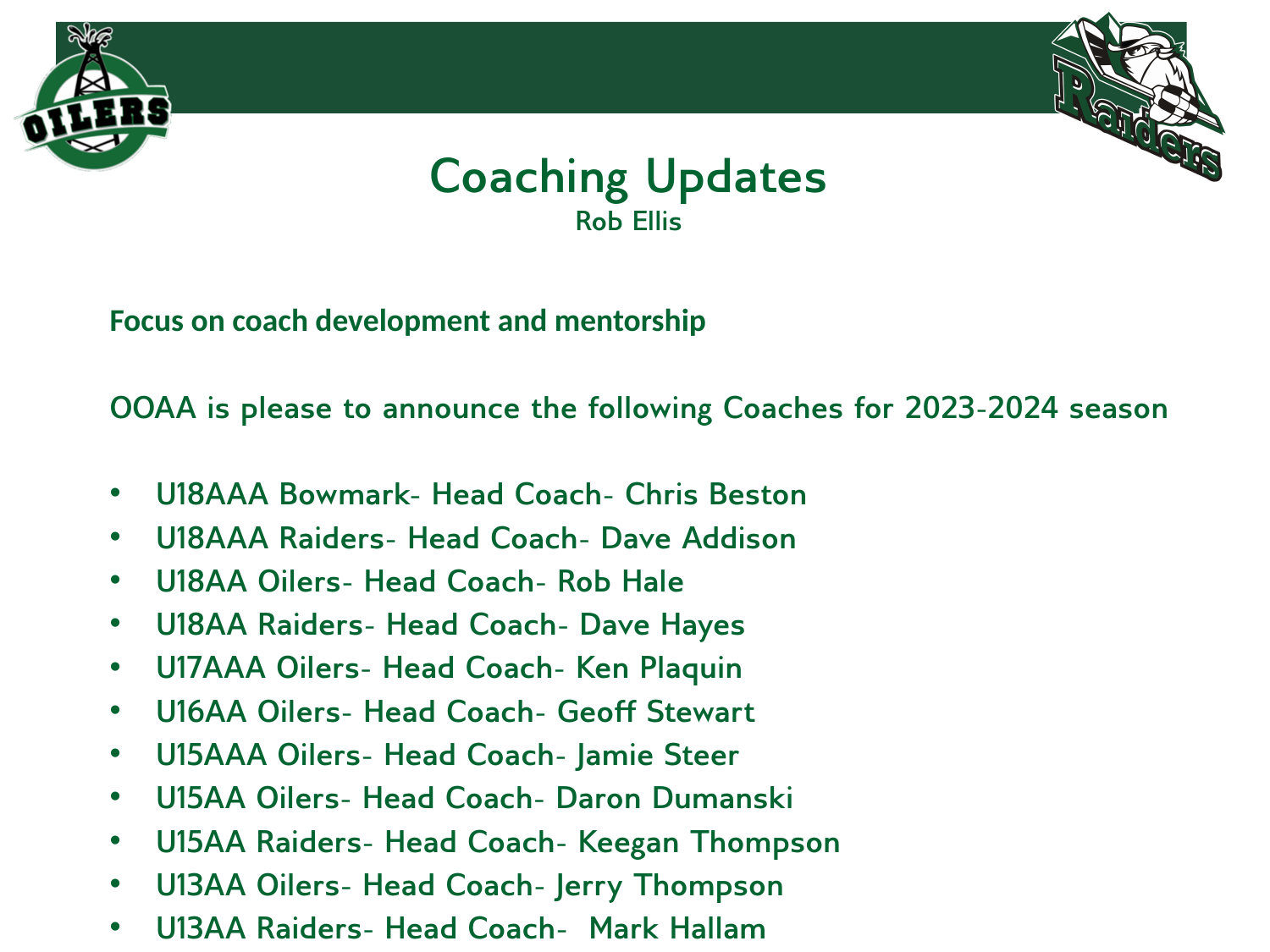

# Coaching Updates Rob Ellis
Focus on coach development and mentorship

OOAA is please to announce the following Coaches for 2023-2024 season

U18AAA Bowmark- Head Coach- Chris Beston
U18AAA Raiders- Head Coach- Dave Addison
U18AA Oilers- Head Coach- Rob Hale
U18AA Raiders- Head Coach- Dave Hayes
U17AAA Oilers- Head Coach- Ken Plaquin
U16AA Oilers- Head Coach- Geoff Stewart
U15AAA Oilers- Head Coach- Jamie Steer
U15AA Oilers- Head Coach- Daron Dumanski
U15AA Raiders- Head Coach- Keegan Thompson
U13AA Oilers- Head Coach- Jerry Thompson
U13AA Raiders- Head Coach-  Mark Hallam